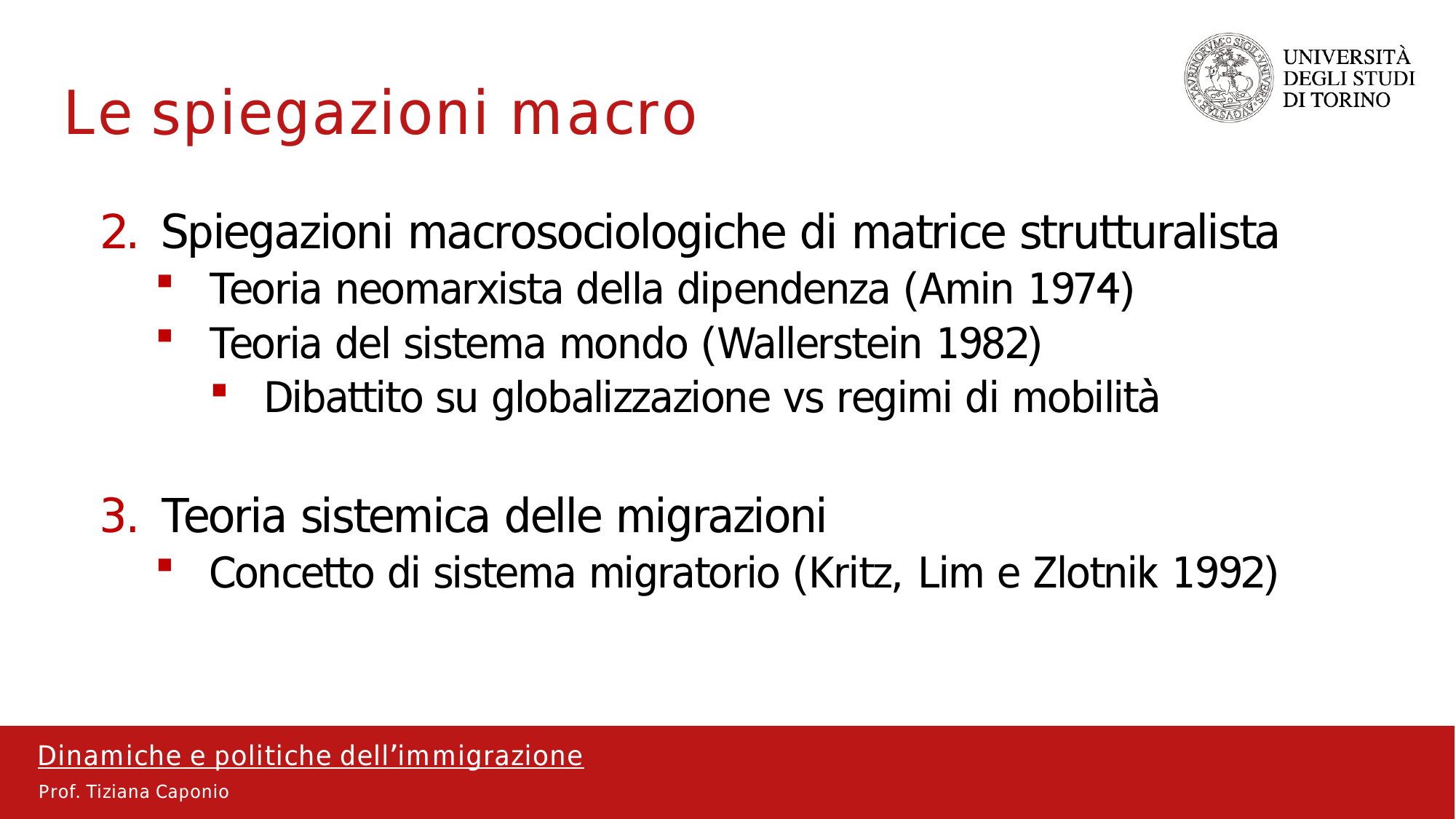

Le spiegazioni macro

Spiegazioni macrosociologiche di matrice strutturalista
Teoria neomarxista della dipendenza (Amin 1974)
Teoria del sistema mondo (Wallerstein 1982)
Dibattito su globalizzazione vs regimi di mobilità

Teoria sistemica delle migrazioni
Concetto di sistema migratorio (Kritz, Lim e Zlotnik 1992)
Dinamiche e politiche dell’immigrazione
Prof. Tiziana Caponio